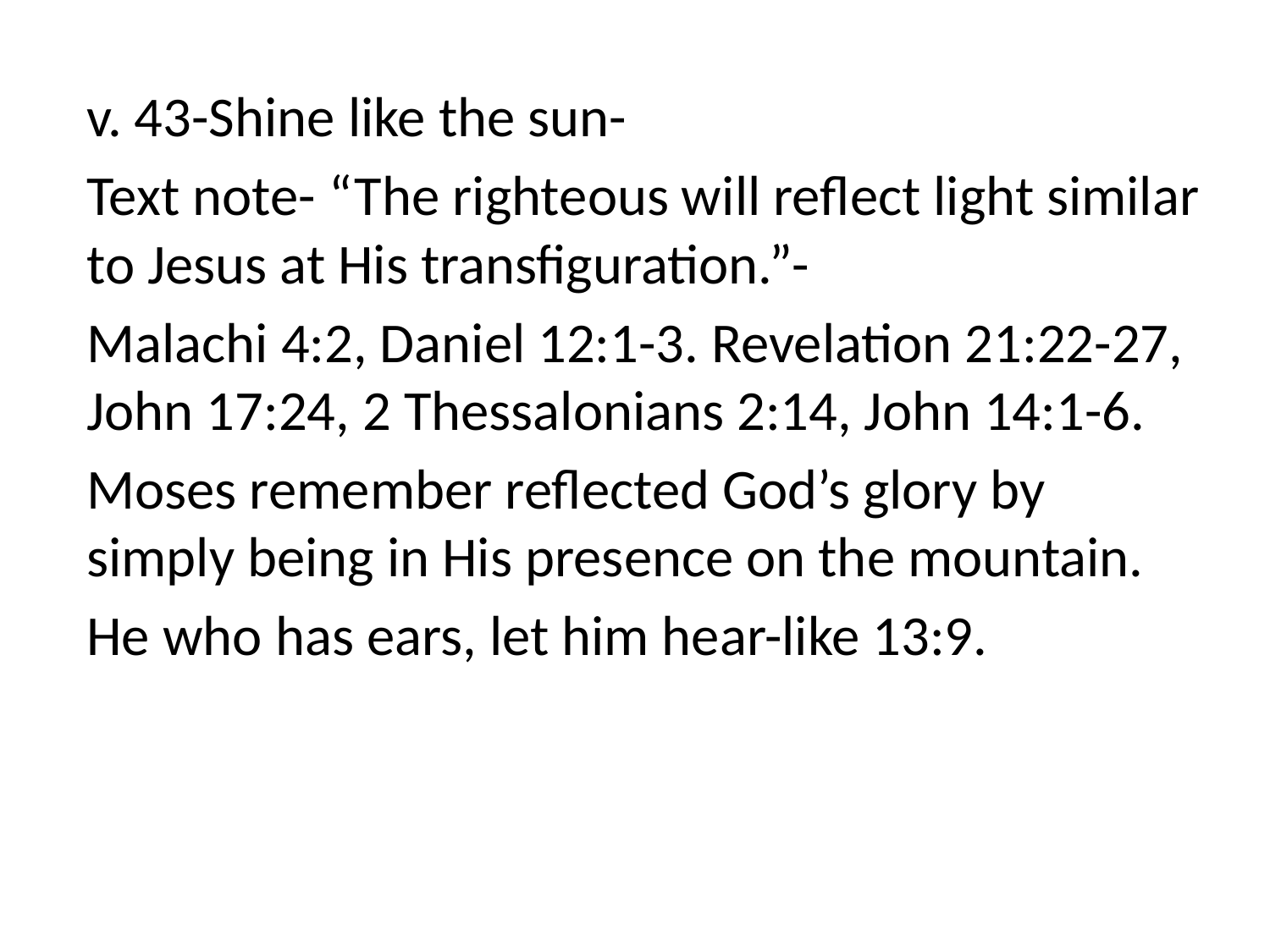

v. 43-Shine like the sun-
Text note- “The righteous will reflect light similar to Jesus at His transfiguration.”-
Malachi 4:2, Daniel 12:1-3. Revelation 21:22-27, John 17:24, 2 Thessalonians 2:14, John 14:1-6.
Moses remember reflected God’s glory by simply being in His presence on the mountain.
He who has ears, let him hear-like 13:9.